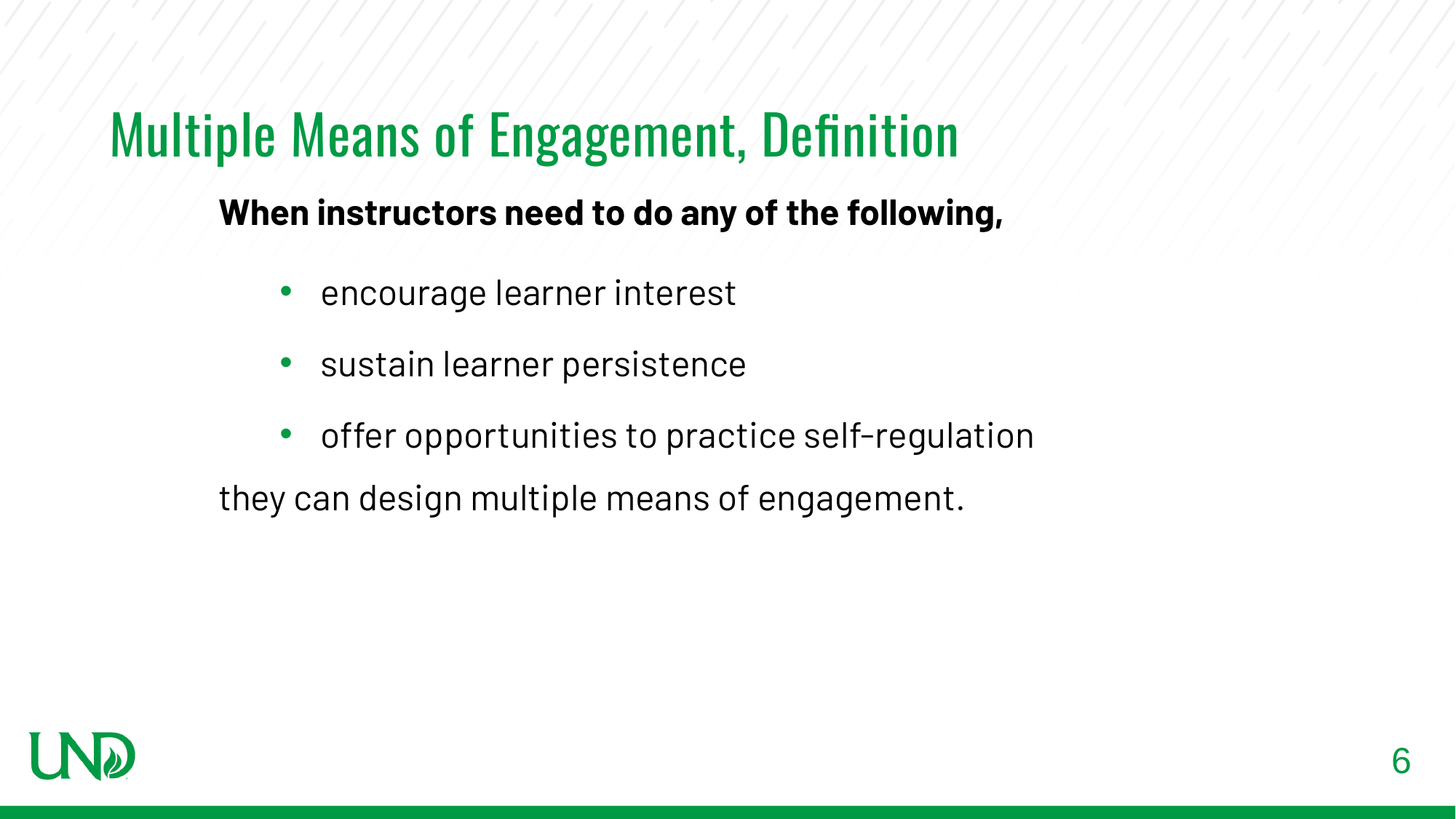

# Multiple Means of Engagement, Definition
When instructors need to do any of the following,
encourage learner interest
sustain learner persistence
offer opportunities to practice self-regulation
they can design multiple means of engagement.
6